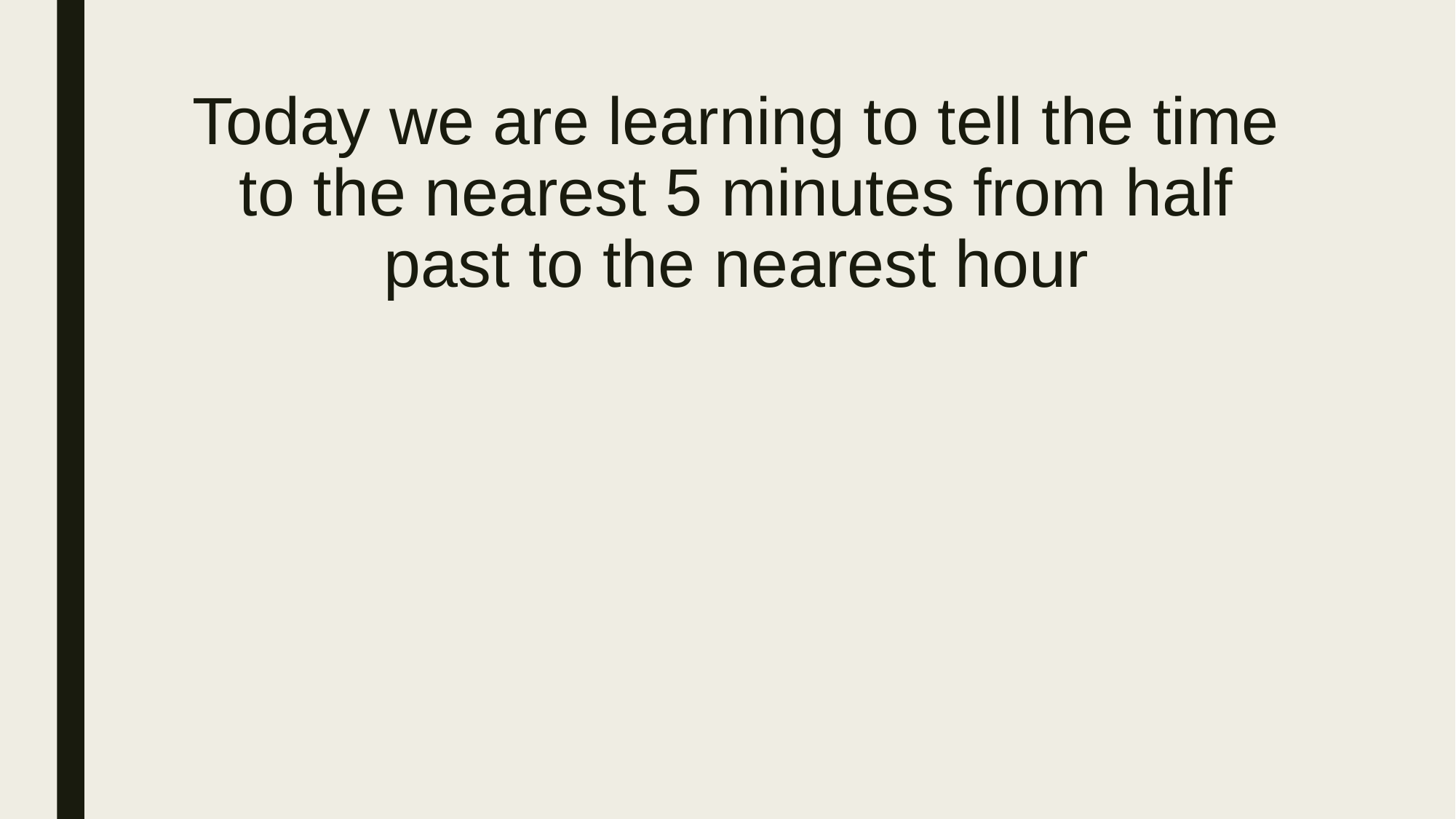

# Today we are learning to tell the time to the nearest 5 minutes from half past to the nearest hour